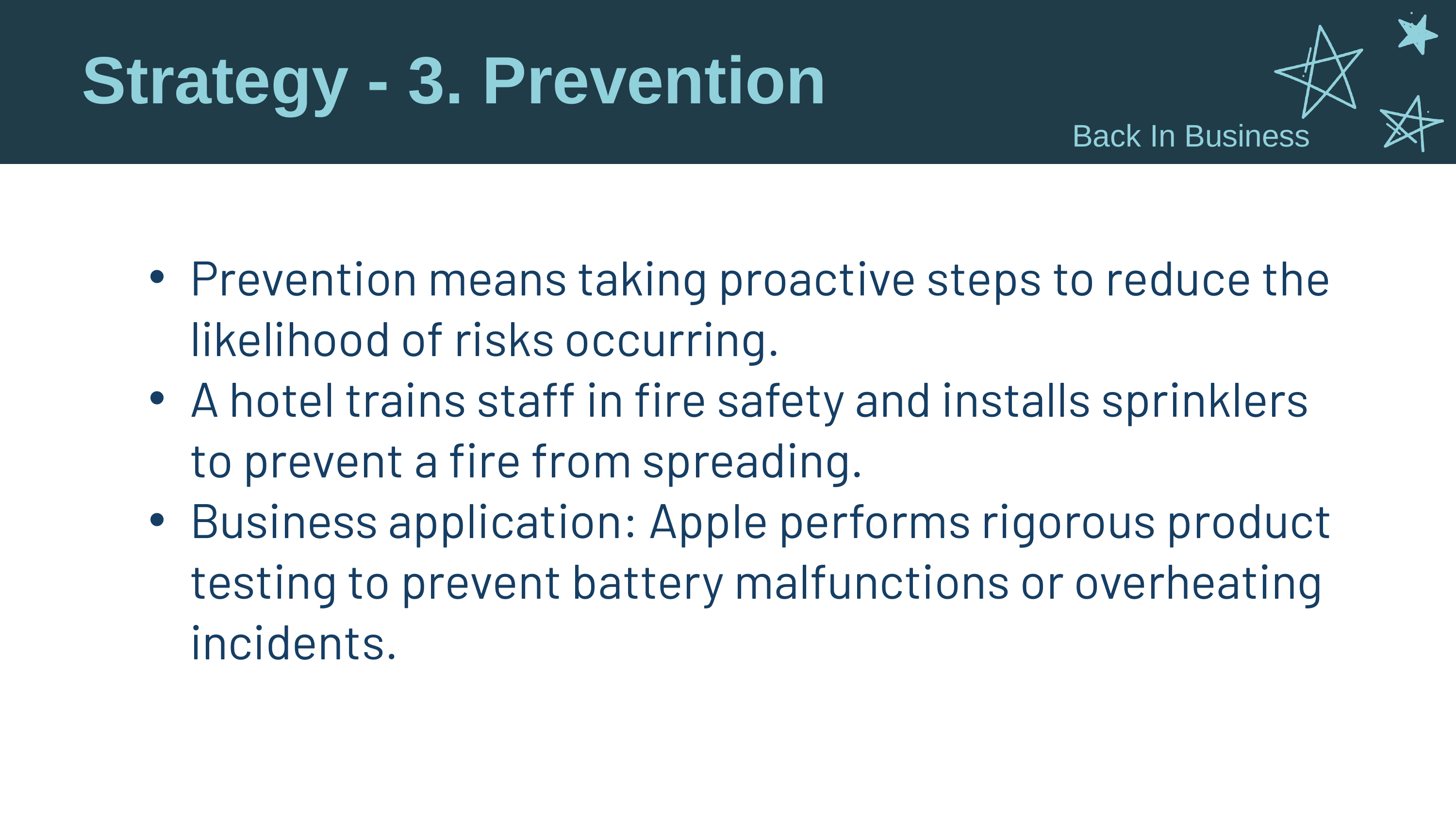

Strategy - 3. Prevention

Back In Business
Prevention means taking proactive steps to reduce the likelihood of risks occurring.
A hotel trains staff in fire safety and installs sprinklers to prevent a fire from spreading.
Business application: Apple performs rigorous product testing to prevent battery malfunctions or overheating incidents.